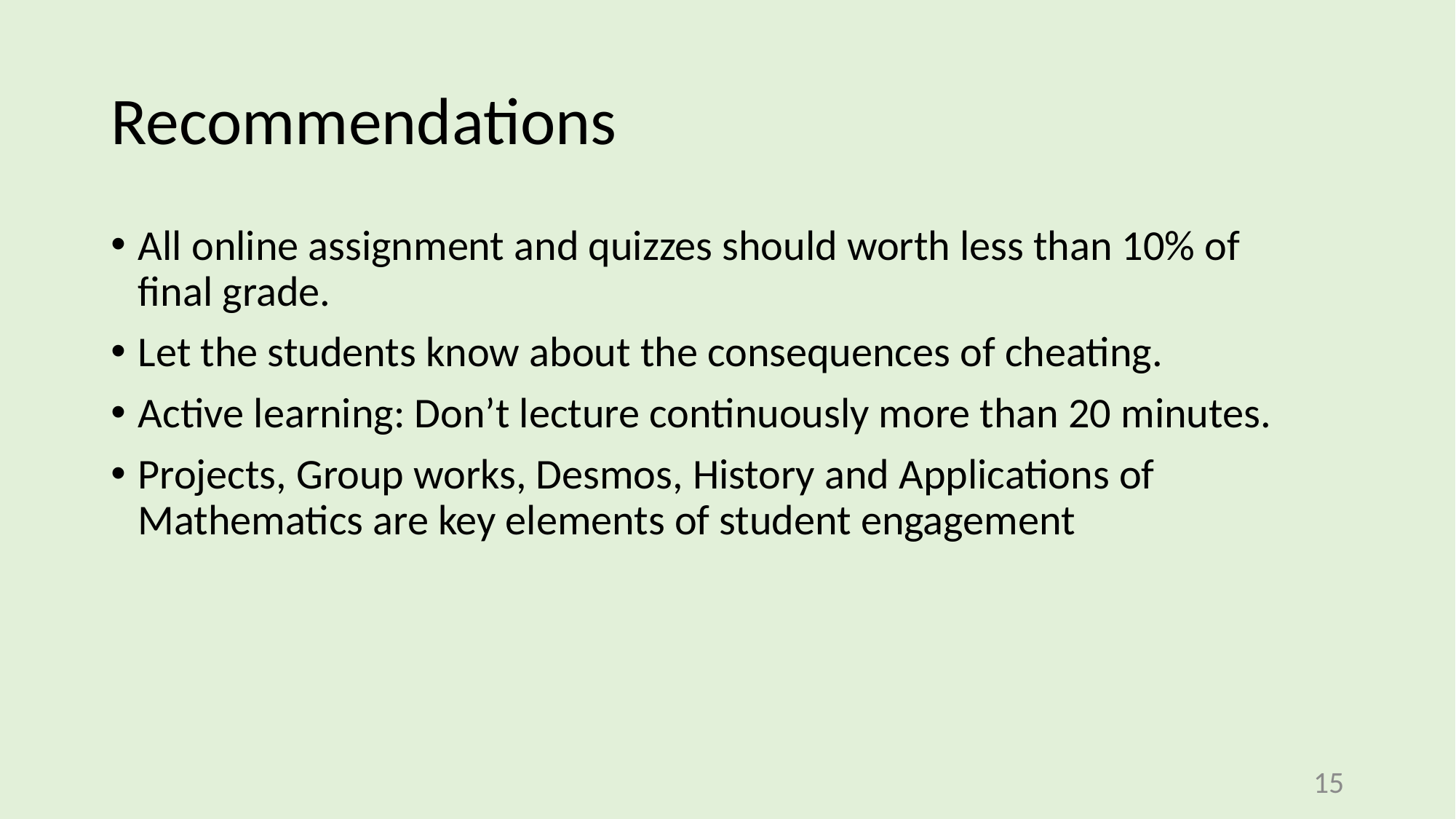

# Recommendations
All online assignment and quizzes should worth less than 10% of final grade.
Let the students know about the consequences of cheating.
Active learning: Don’t lecture continuously more than 20 minutes.
Projects, Group works, Desmos, History and Applications of Mathematics are key elements of student engagement

15